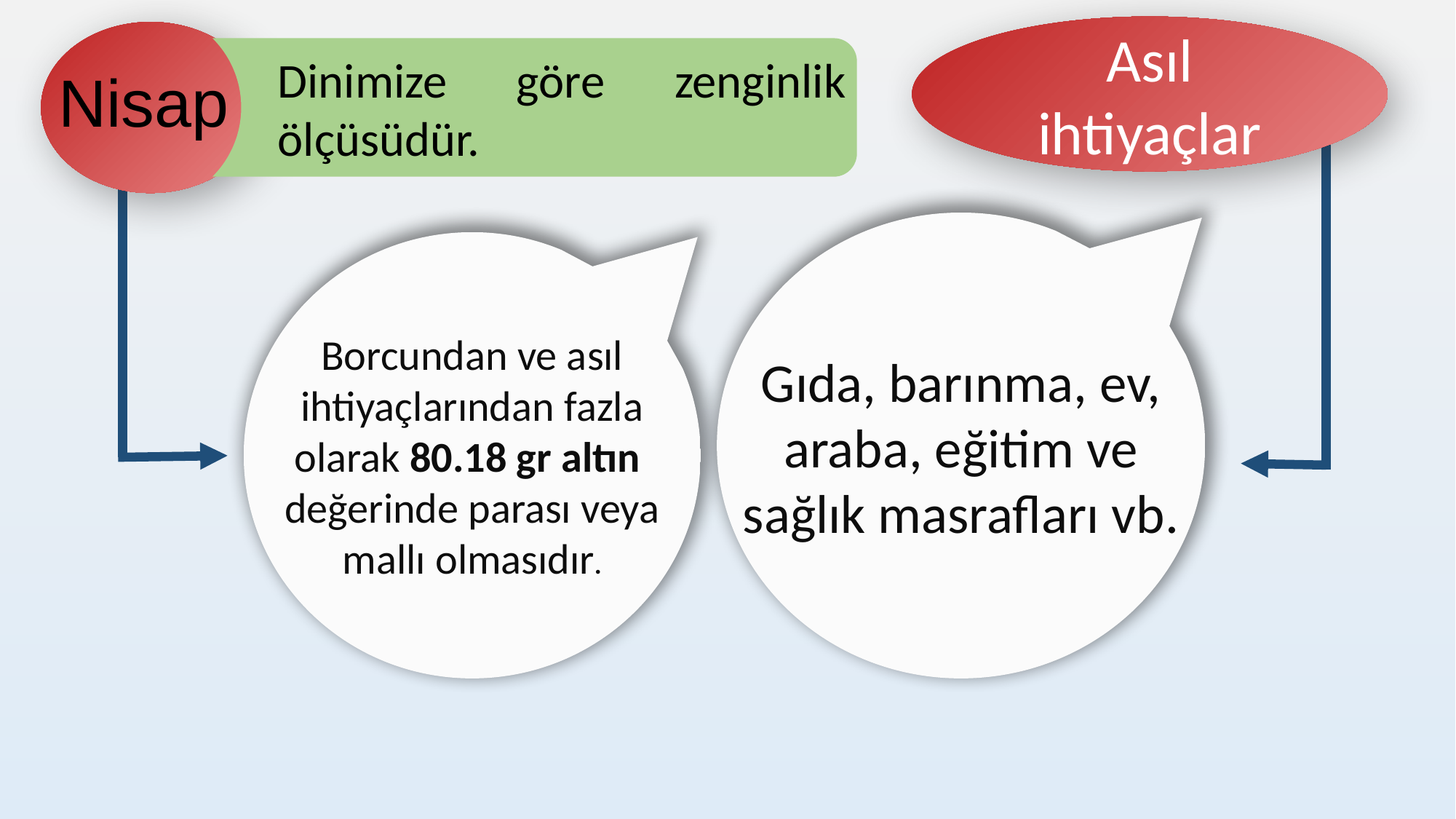

Asıl ihtiyaçlar

Dinimize göre zenginlik ölçüsüdür.
Nisap
Gıda, barınma, ev, araba, eğitim ve sağlık masrafları vb.
Borcundan ve asıl ihtiyaçlarından fazla olarak 80.18 gr altın  değerinde parası veya mallı olmasıdır.